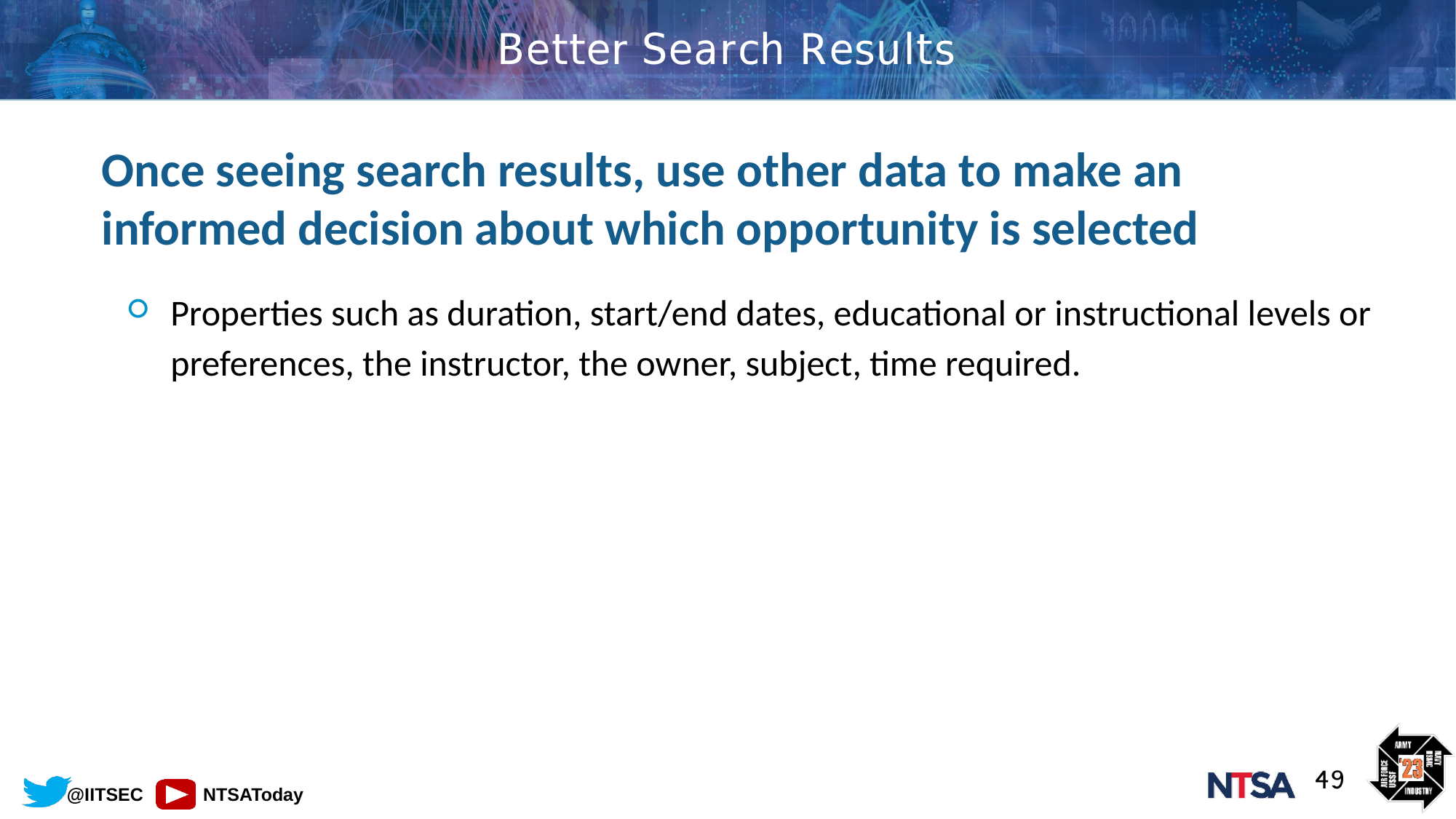

# Better Search Results
Once seeing search results, use other data to make an informed decision about which opportunity is selected
Properties such as duration, start/end dates, educational or instructional levels or preferences, the instructor, the owner, subject, time required.
49